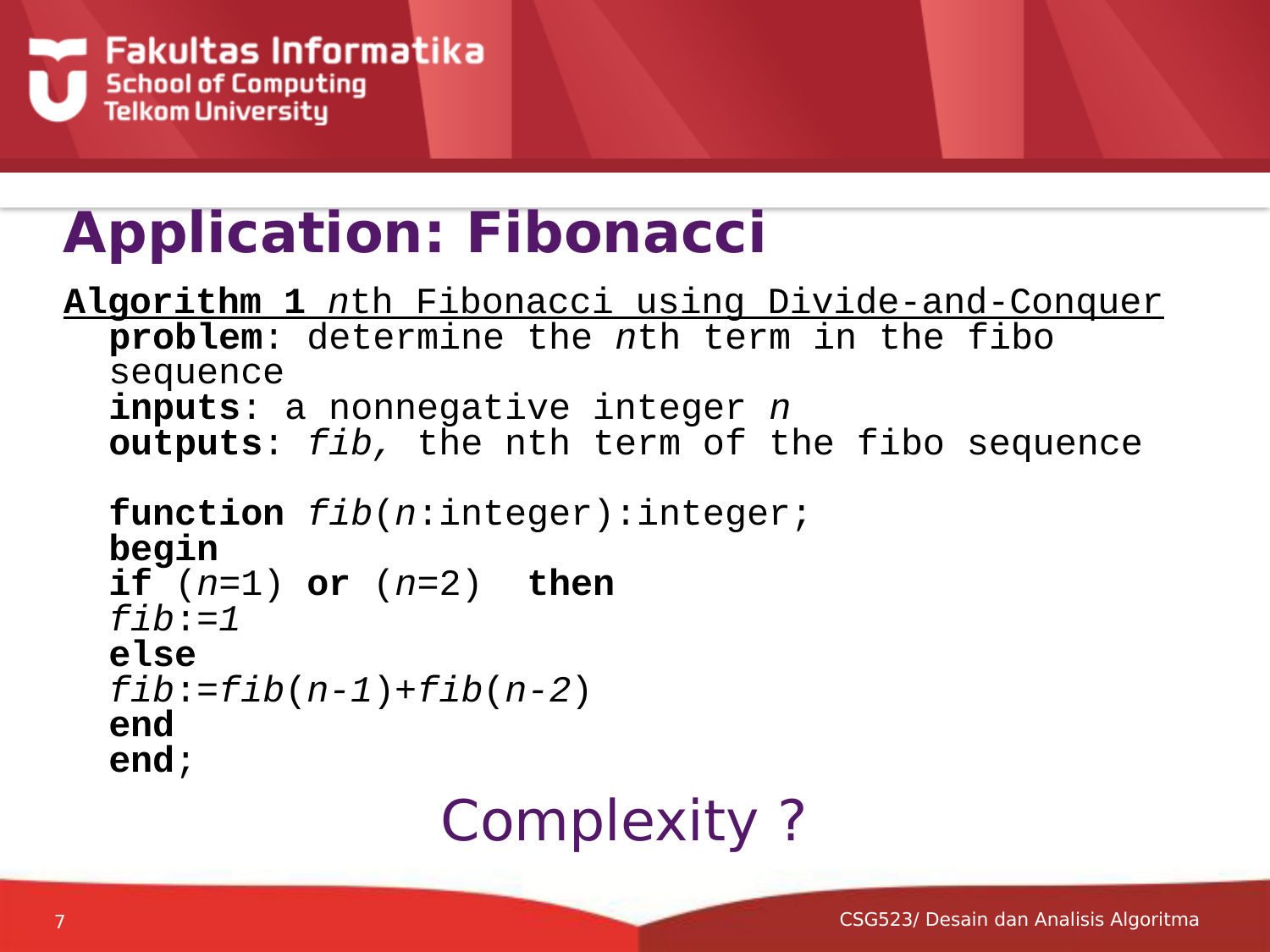

# Application: Fibonacci
Algorithm 1 nth Fibonacci using Divide-and-Conquer
	problem: determine the nth term in the fibo sequence
	inputs: a nonnegative integer n
	outputs: fib, the nth term of the fibo sequence

	function fib(n:integer):integer;
	begin
		if (n=1) or (n=2)  then
			fib:=1
		else
			fib:=fib(n-1)+fib(n-2)
		end
	end;
Complexity ?
CSG523/ Desain dan Analisis Algoritma
7